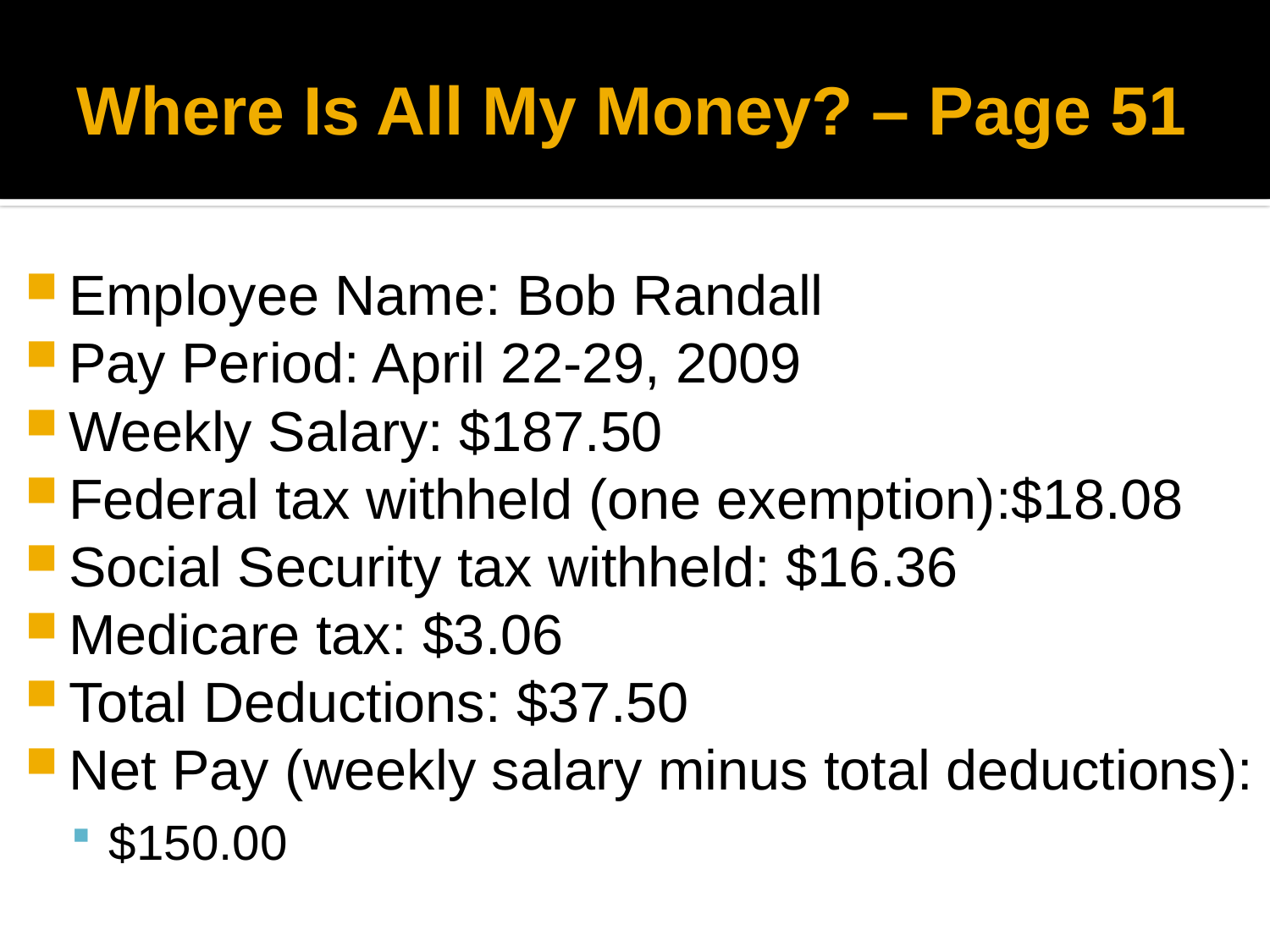

# Where Is All My Money? – Page 51
Employee Name: Bob Randall
Pay Period: April 22-29, 2009
Weekly Salary: $187.50
Federal tax withheld (one exemption):$18.08
Social Security tax withheld: $16.36
Medicare tax: $3.06
Total Deductions: $37.50
Net Pay (weekly salary minus total deductions):
$150.00